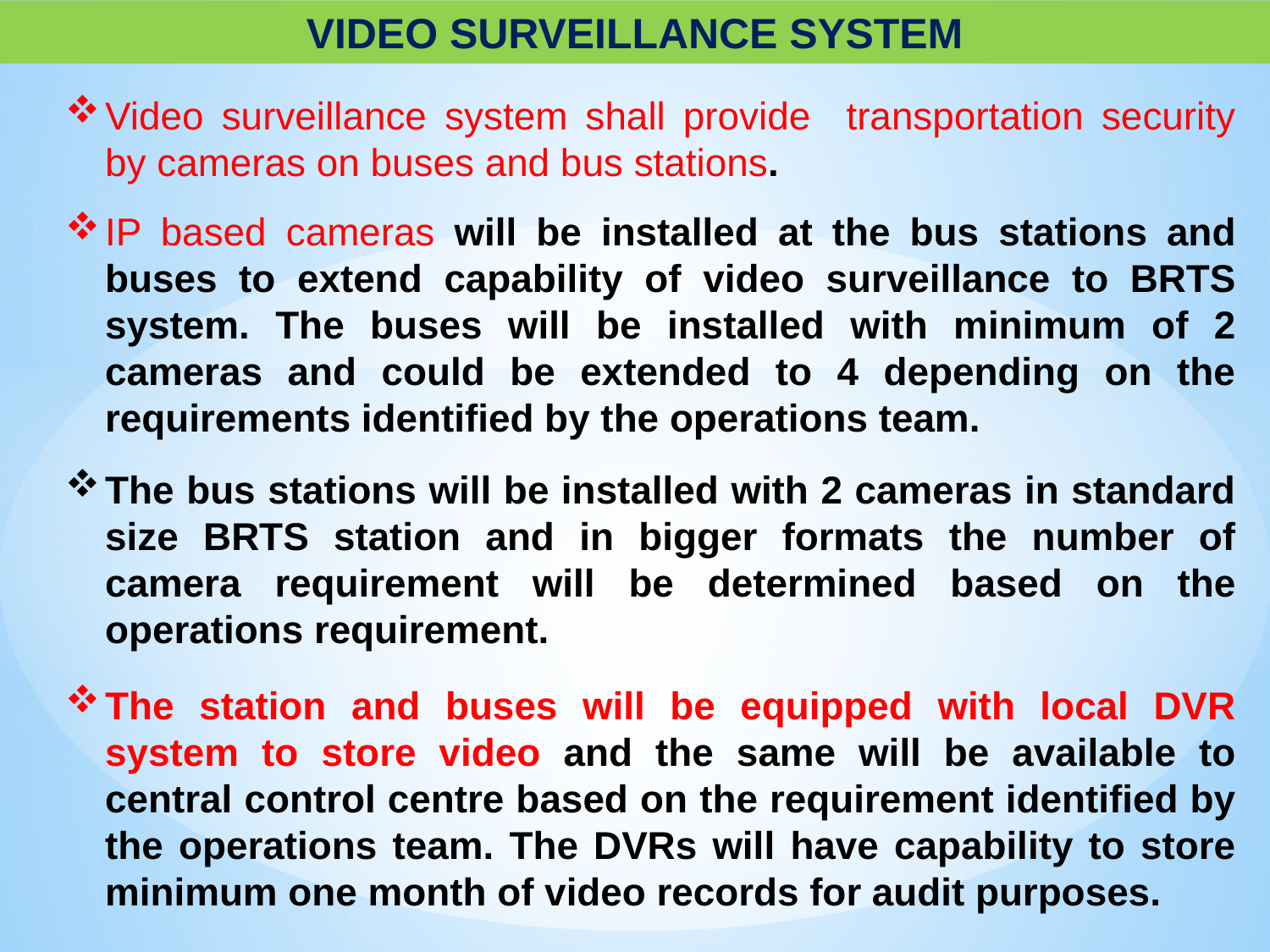

VIDEO SURVEILLANCE SYSTEM
Video surveillance system shall provide  transportation security by cameras on buses and bus stations.

IP based cameras will be installed at the bus stations and buses to extend capability of video surveillance to BRTS system. The buses will be installed with minimum of 2 cameras and could be extended to 4 depending on the requirements identified by the operations team.

The bus stations will be installed with 2 cameras in standard size BRTS station and in bigger formats the number of camera requirement will be determined based on the operations requirement.

The station and buses will be equipped with local DVR system to store video and the same will be available to central control centre based on the requirement identified by the operations team. The DVRs will have capability to store minimum one month of video records for audit purposes.